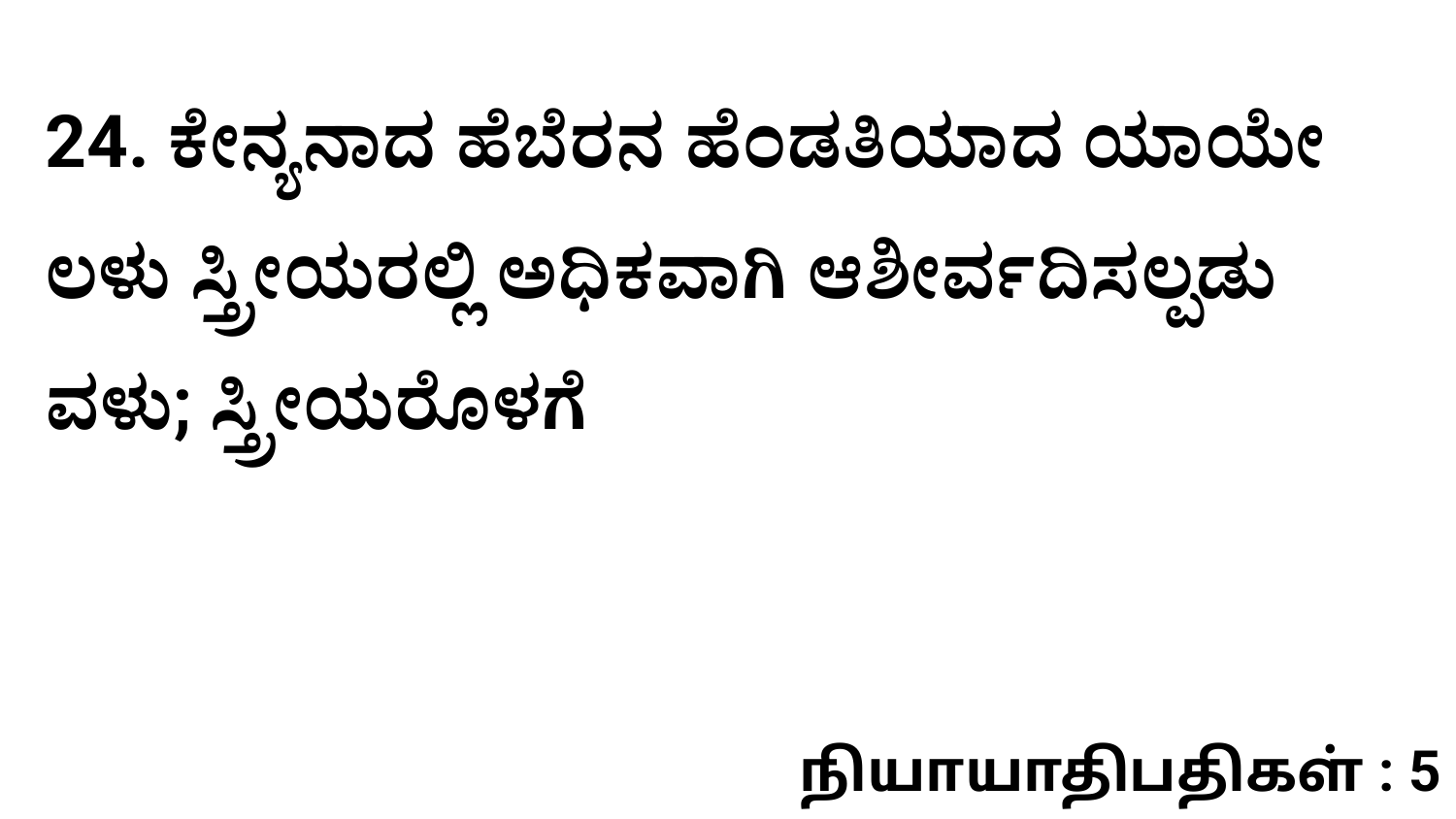

24. ಕೇನ್ಯನಾದ ಹೆಬೆರನ ಹೆಂಡತಿಯಾದ ಯಾಯೇ ಲಳು ಸ್ತ್ರೀಯರಲ್ಲಿ ಅಧಿಕವಾಗಿ ಆಶೀರ್ವದಿಸಲ್ಪಡು ವಳು; ಸ್ತ್ರೀಯರೊಳಗೆ
நியாயாதிபதிகள் : 5